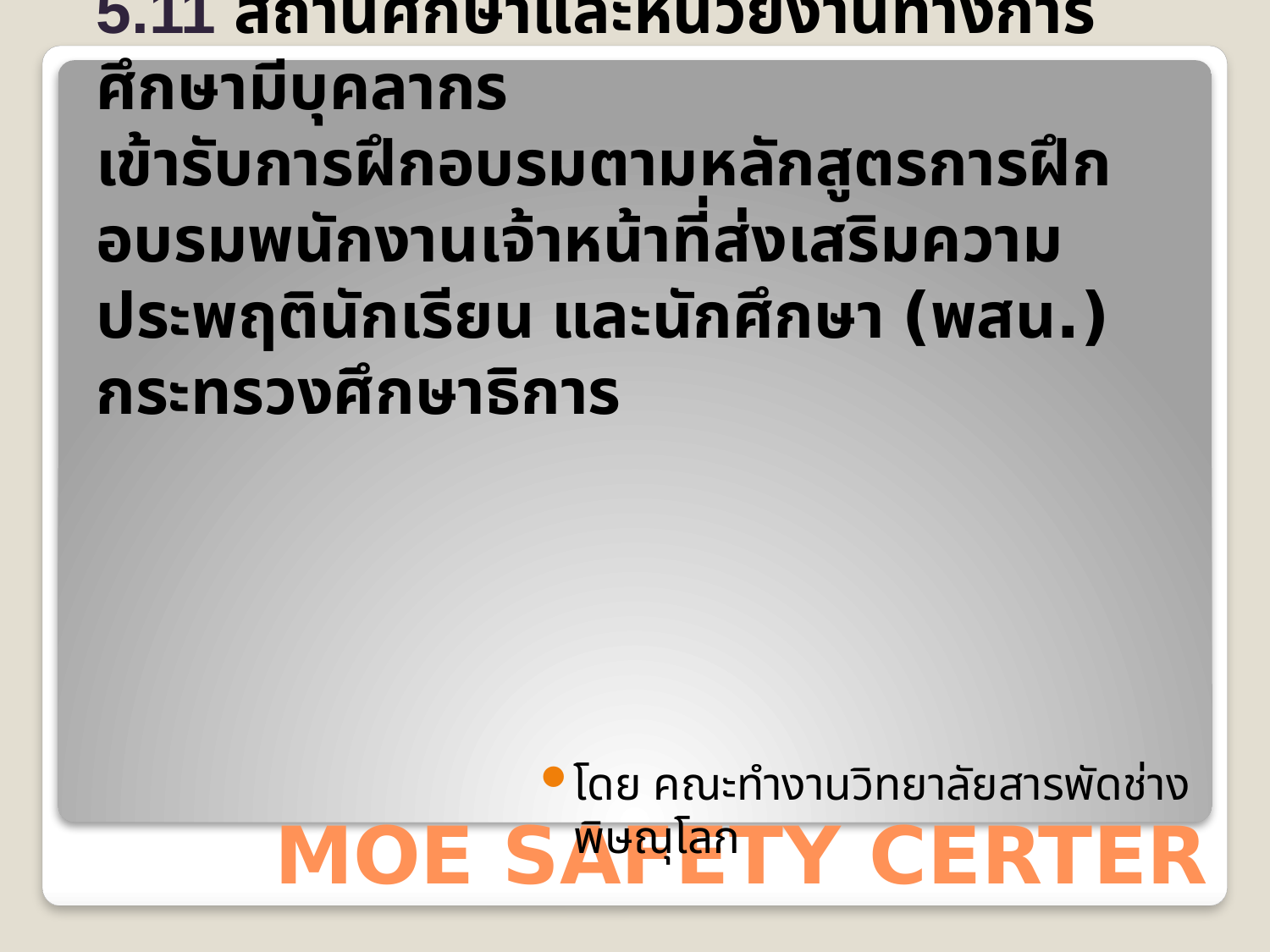

5.11 สถานศึกษาและหน่วยงานทางการศึกษามีบุคลากร
เข้ารับการฝึกอบรมตามหลักสูตรการฝึกอบรมพนักงานเจ้าหน้าที่ส่งเสริมความประพฤตินักเรียน และนักศึกษา (พสน.) กระทรวงศึกษาธิการ
โดย คณะทำงานวิทยาลัยสารพัดช่างพิษณุโลก
MOE SAFETY CERTER